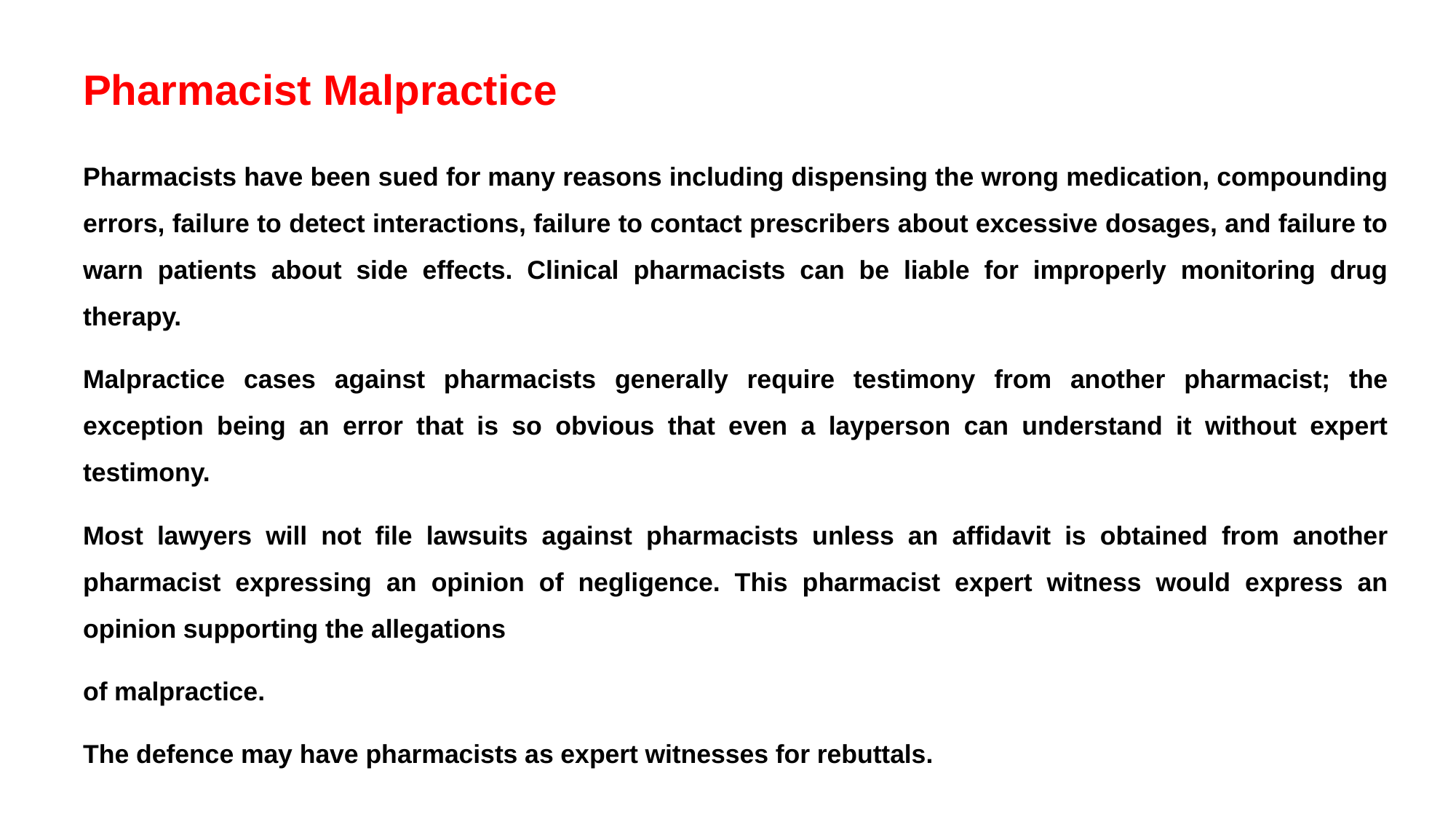

# Pharmacist Malpractice
Pharmacists have been sued for many reasons including dispensing the wrong medication, compounding errors, failure to detect interactions, failure to contact prescribers about excessive dosages, and failure to warn patients about side effects. Clinical pharmacists can be liable for improperly monitoring drug therapy.
Malpractice cases against pharmacists generally require testimony from another pharmacist; the exception being an error that is so obvious that even a layperson can understand it without expert testimony.
Most lawyers will not file lawsuits against pharmacists unless an affidavit is obtained from another pharmacist expressing an opinion of negligence. This pharmacist expert witness would express an opinion supporting the allegations
of malpractice.
The defence may have pharmacists as expert witnesses for rebuttals.